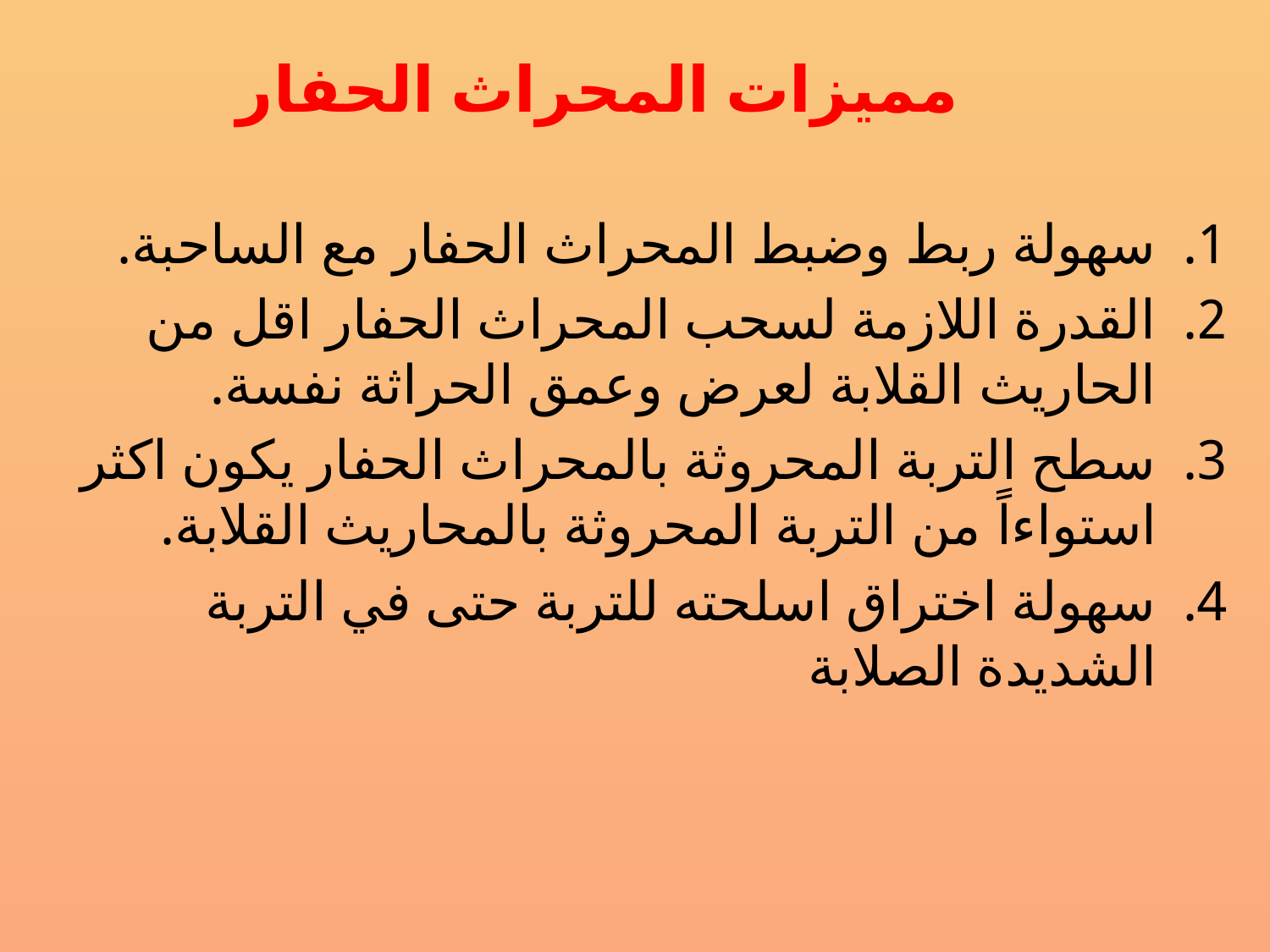

مميزات المحراث الحفار

سهولة ربط وضبط المحراث الحفار مع الساحبة.
القدرة اللازمة لسحب المحراث الحفار اقل من الحاريث القلابة لعرض وعمق الحراثة نفسة.
سطح التربة المحروثة بالمحراث الحفار يكون اكثر استواءاً من التربة المحروثة بالمحاريث القلابة.
سهولة اختراق اسلحته للتربة حتى في التربة الشديدة الصلابة